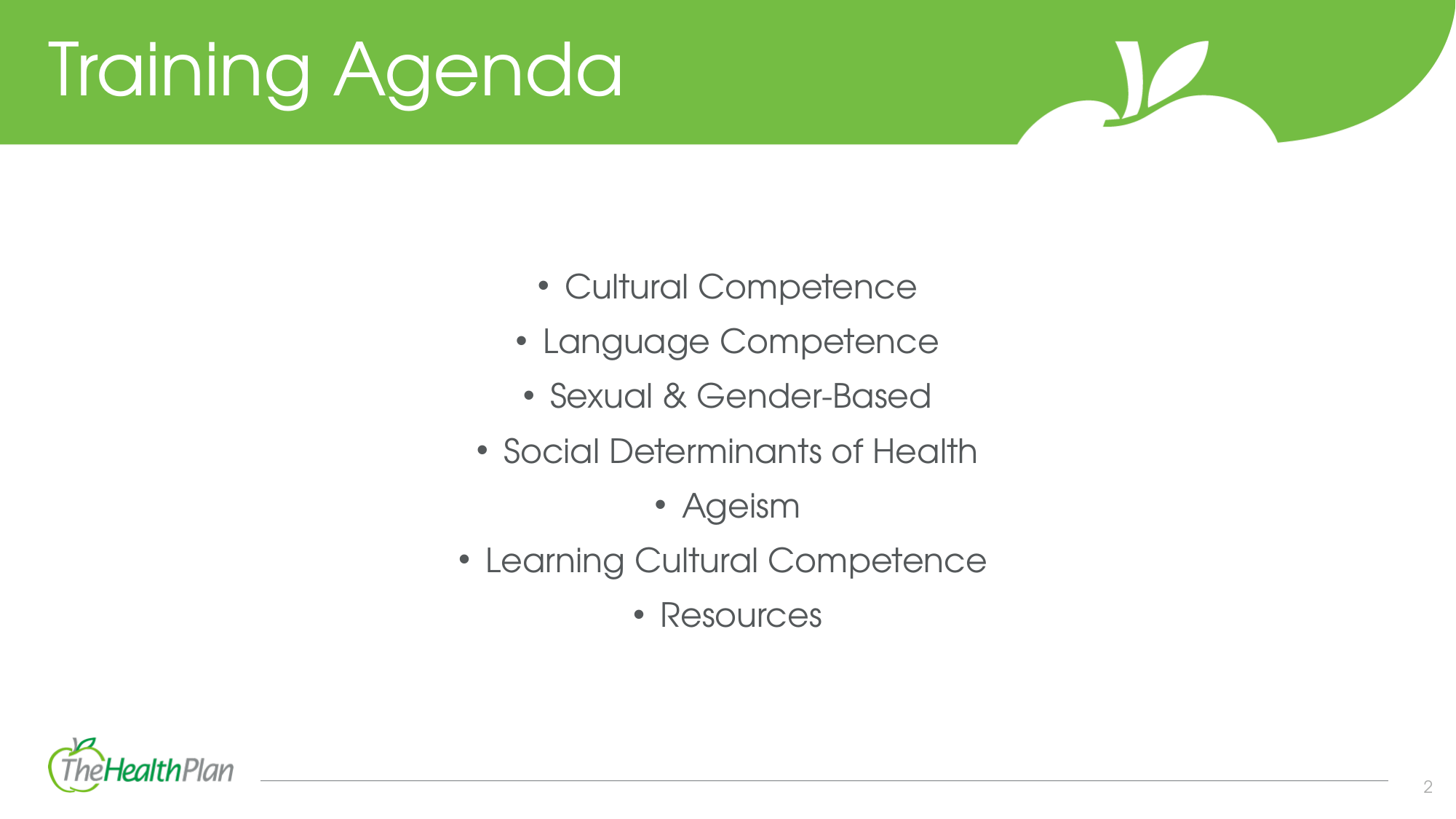

# Training Agenda
Cultural Competence
Language Competence
Sexual & Gender-Based
Social Determinants of Health
Ageism
Learning Cultural Competence
Resources
2